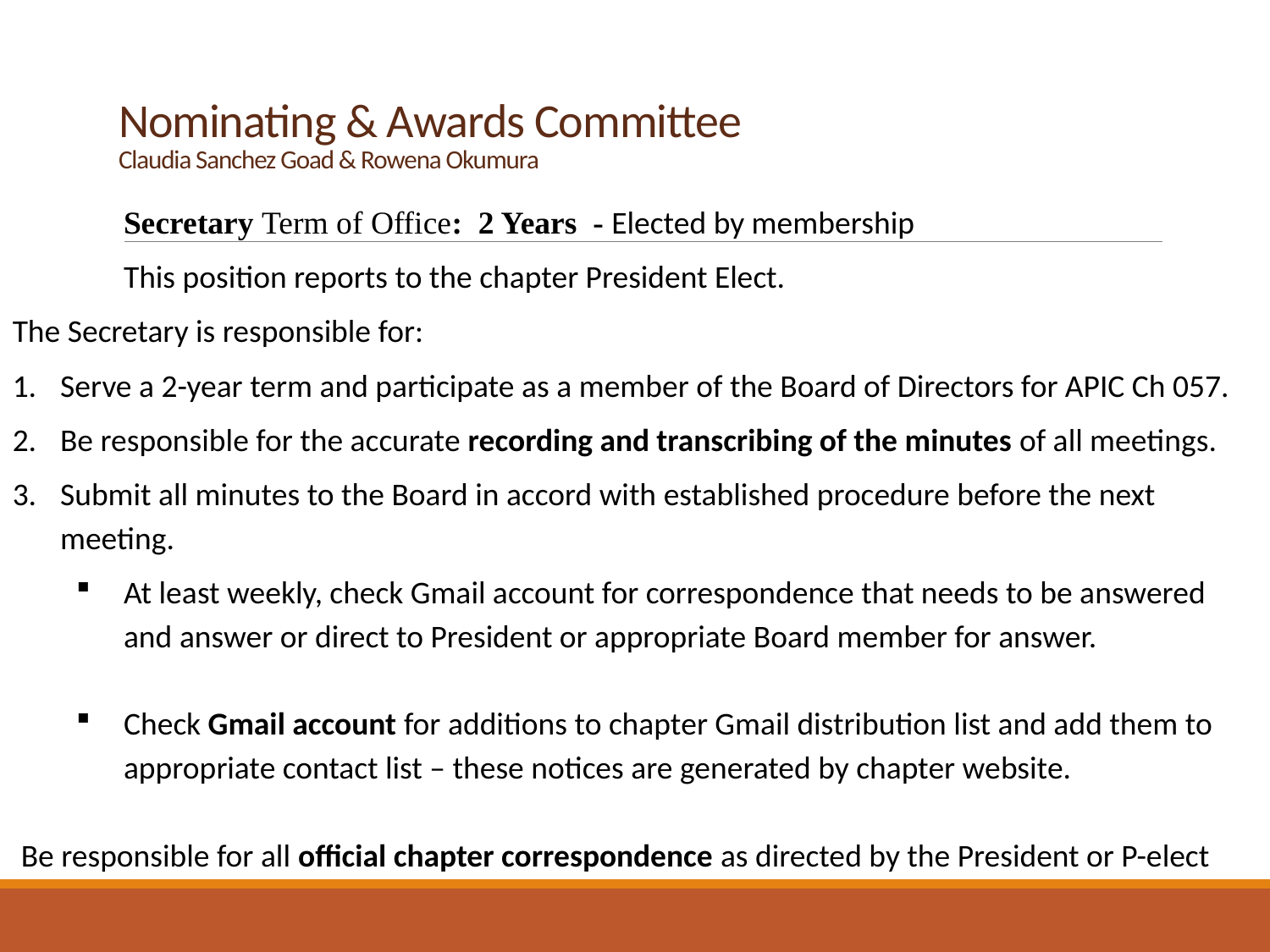

# Nominating & Awards Committee Claudia Sanchez Goad & Rowena Okumura
		Secretary Term of Office:  2 Years  - Elected by membership
		This position reports to the chapter President Elect.
The Secretary is responsible for:
Serve a 2-year term and participate as a member of the Board of Directors for APIC Ch 057.
Be responsible for the accurate recording and transcribing of the minutes of all meetings.
Submit all minutes to the Board in accord with established procedure before the next meeting.
At least weekly, check Gmail account for correspondence that needs to be answered and answer or direct to President or appropriate Board member for answer.

Check Gmail account for additions to chapter Gmail distribution list and add them to appropriate contact list – these notices are generated by chapter website.

Be responsible for all official chapter correspondence as directed by the President or P-elect